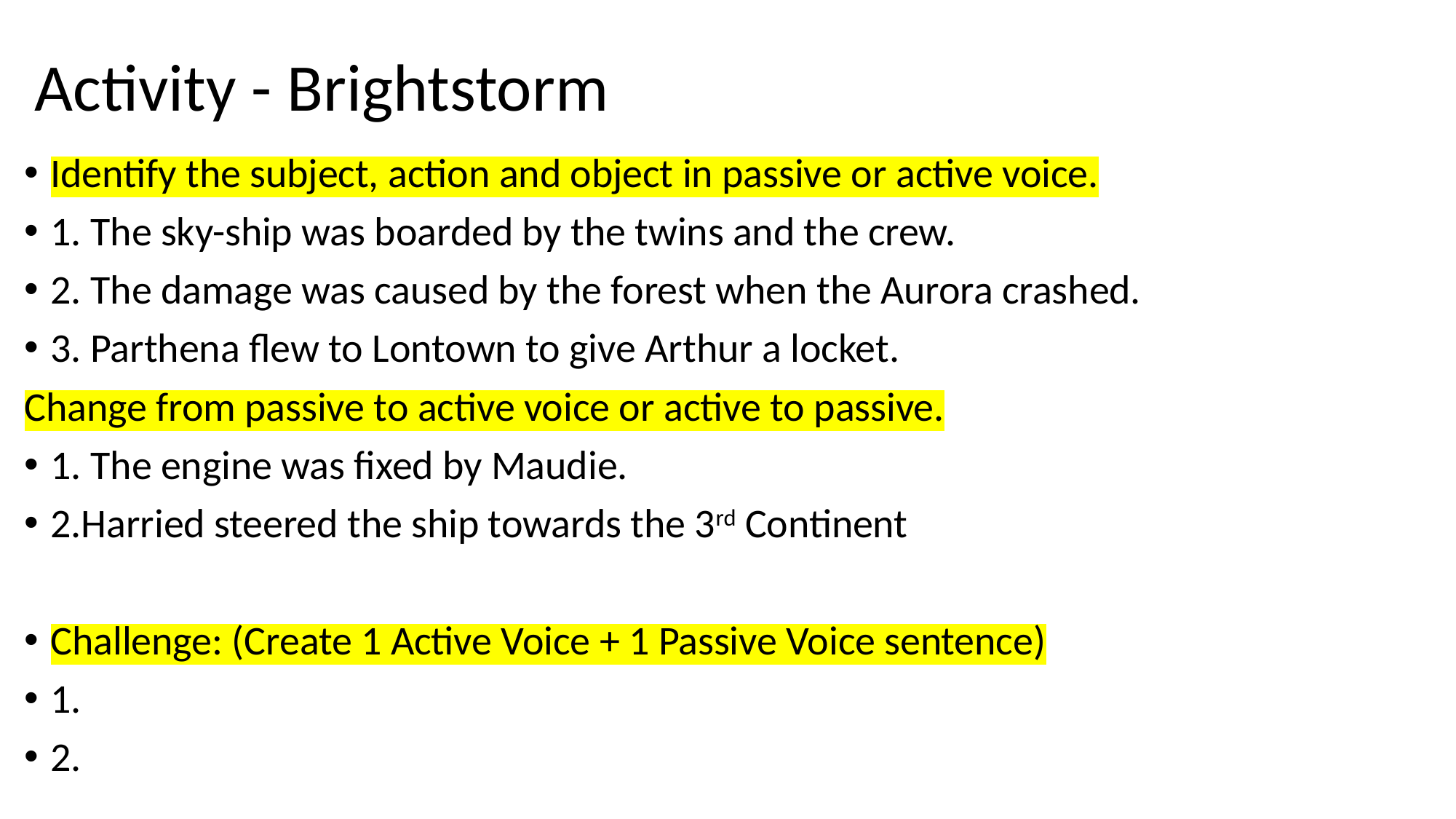

# Activity - Brightstorm
Identify the subject, action and object in passive or active voice.
1. The sky-ship was boarded by the twins and the crew.
2. The damage was caused by the forest when the Aurora crashed.
3. Parthena flew to Lontown to give Arthur a locket.
Change from passive to active voice or active to passive.
1. The engine was fixed by Maudie.
2.Harried steered the ship towards the 3rd Continent

Challenge: (Create 1 Active Voice + 1 Passive Voice sentence)
1.
2.